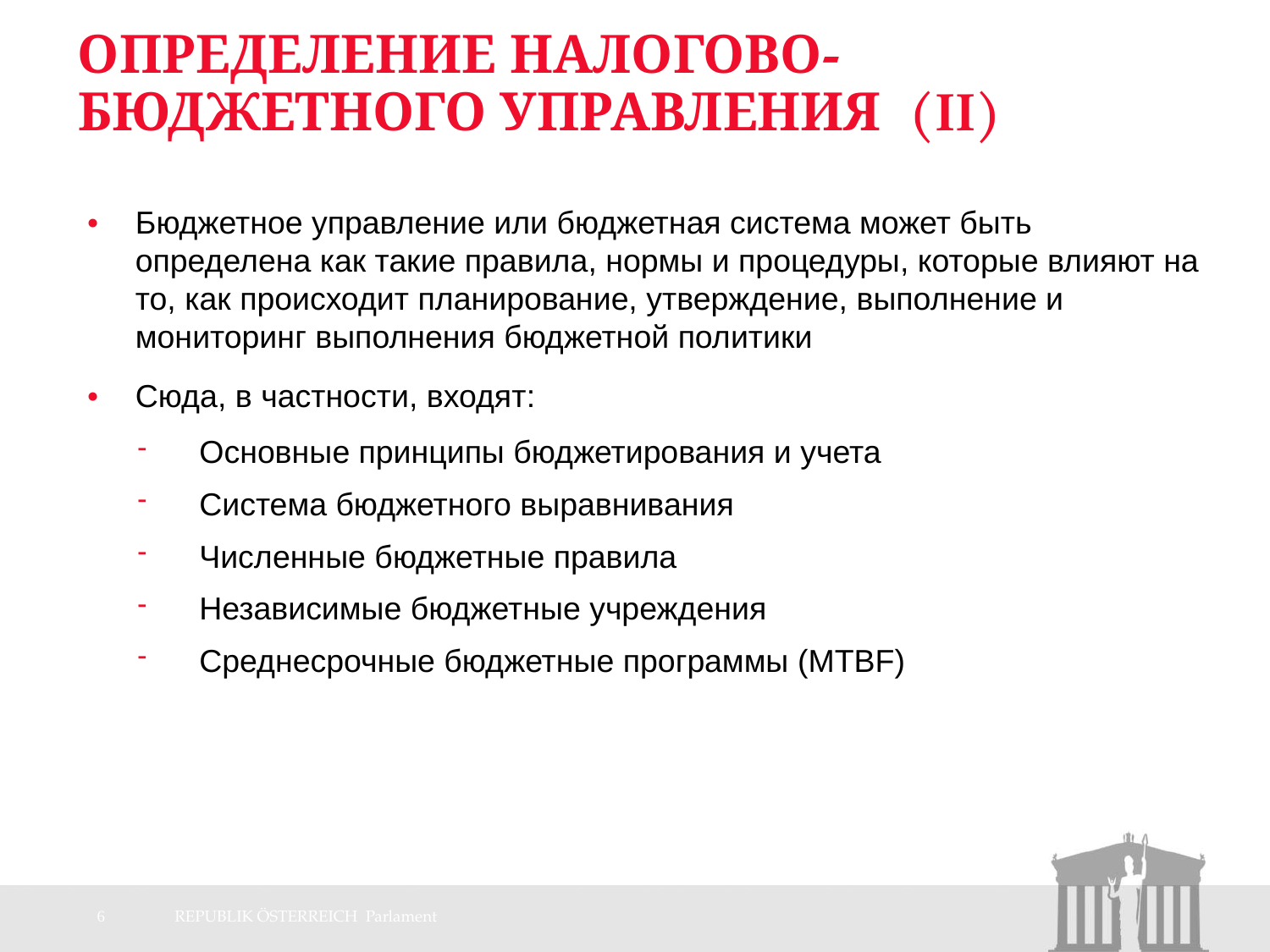

# Определение налогово-бюджетного управления  (II)
Бюджетное управление или бюджетная система может быть определена как такие правила, нормы и процедуры, которые влияют на то, как происходит планирование, утверждение, выполнение и мониторинг выполнения бюджетной политики
Сюда, в частности, входят:
Основные принципы бюджетирования и учета
Система бюджетного выравнивания
Численные бюджетные правила
Независимые бюджетные учреждения
Среднесрочные бюджетные программы (MTBF)
6
REPUBLIK ÖSTERREICH  Parlament